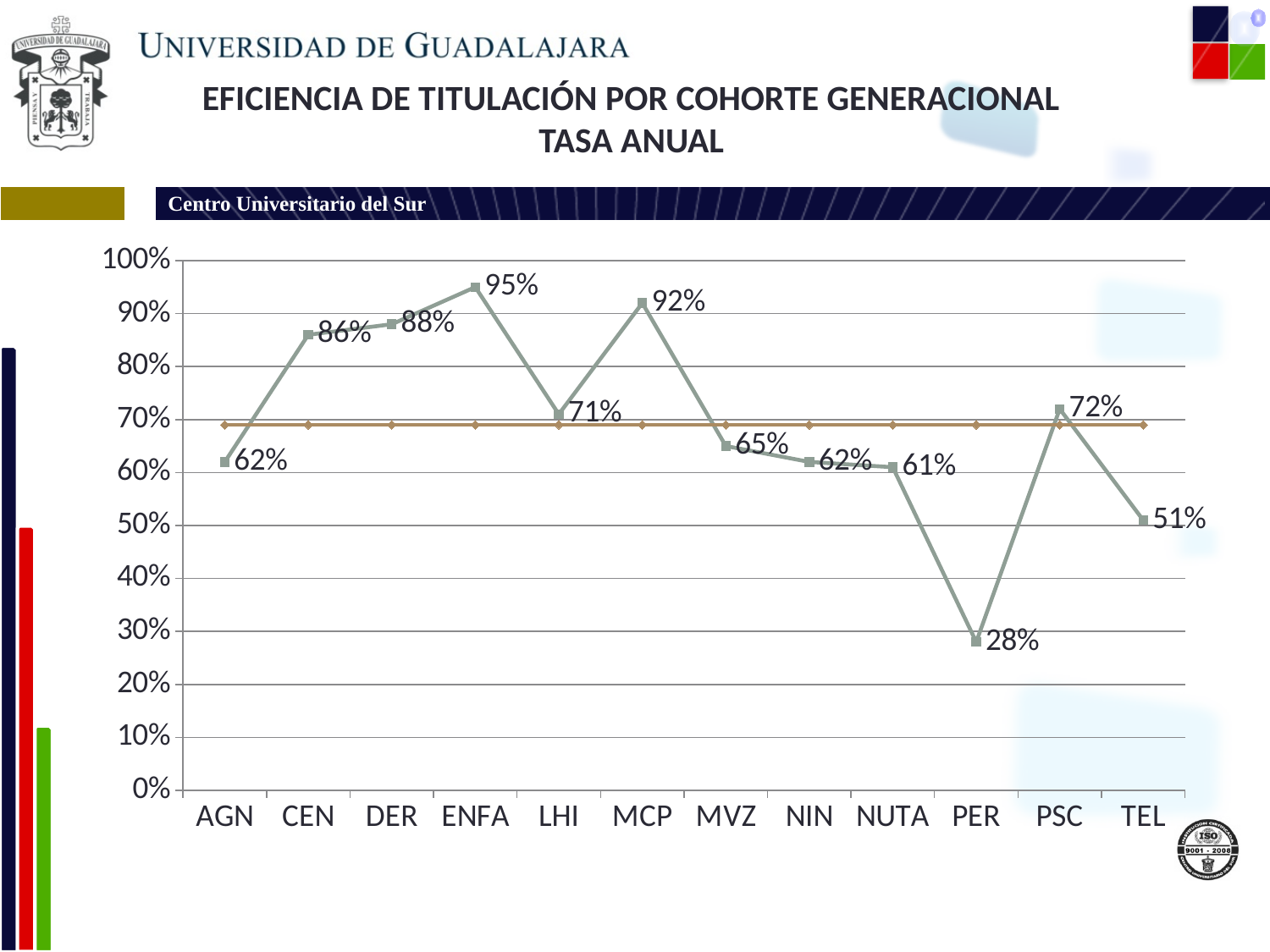

# EFICIENCIA DE TITULACIÓN POR COHORTE GENERACIONAL TASA ANUAL

### Chart

| Category | Serie 1 | Serie 2 |
|---|---|---|
| AGN | 0.620000000000001 | 0.690000000000001 |
| CEN | 0.860000000000001 | 0.690000000000001 |
| DER | 0.88 | 0.690000000000001 |
| ENFA | 0.950000000000001 | 0.690000000000001 |
| LHI | 0.710000000000001 | 0.690000000000001 |
| MCP | 0.92 | 0.690000000000001 |
| MVZ | 0.650000000000002 | 0.690000000000001 |
| NIN | 0.620000000000001 | 0.690000000000001 |
| NUTA | 0.610000000000001 | 0.690000000000001 |
| PER | 0.28 | 0.690000000000001 |
| PSC | 0.720000000000001 | 0.690000000000001 |
| TEL | 0.51 | 0.690000000000001 |